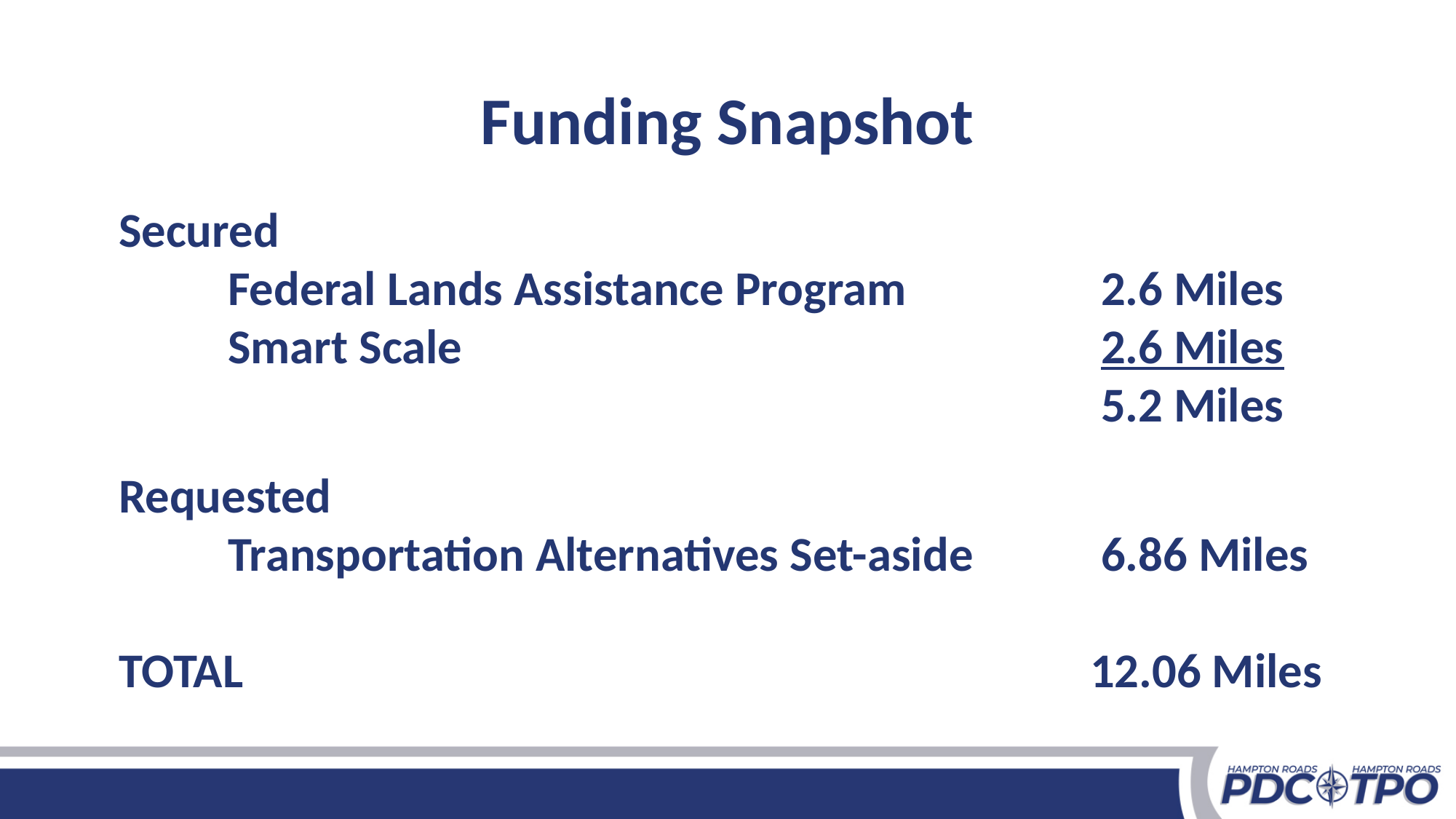

# Funding Snapshot
Secured
	Federal Lands Assistance Program 		2.6 Miles
	Smart Scale						2.6 Miles
									5.2 Miles

Requested
	Transportation Alternatives Set-aside		6.86 Miles

TOTAL							         12.06 Miles